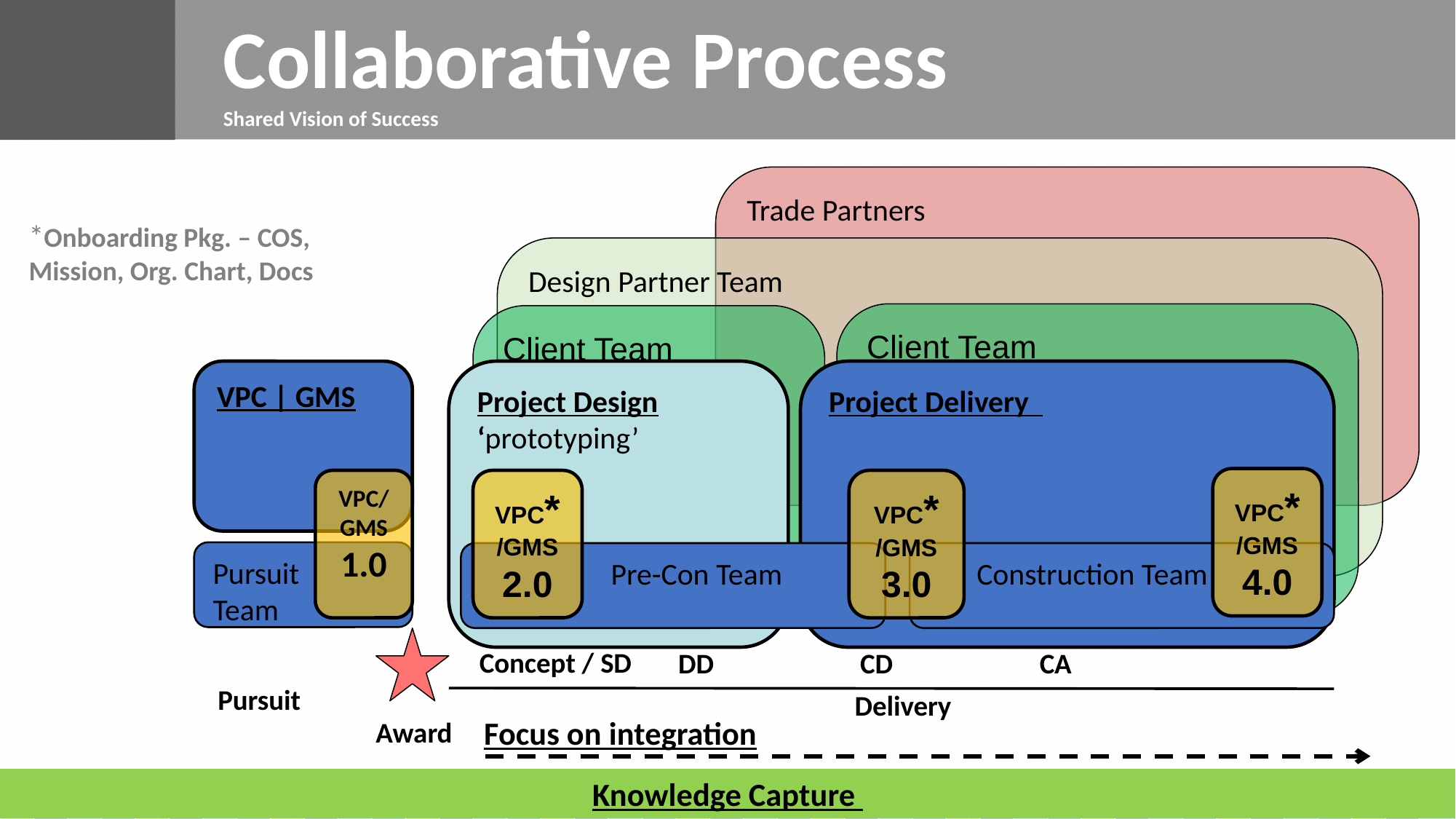

Collaborative Process
Shared Vision of Success
Trade Partners
*Onboarding Pkg. – COS, Mission, Org. Chart, Docs
Design Partner Team
Client Team

Client Team

VPC | GMS
VPC/GMS 1.0
Pursuit
Team
Project Design ‘prototyping’
Project Delivery
VPC* /GMS 4.0
VPC*/GMS 2.0
VPC* /GMS 3.0
                   Pre-Con Team

       Construction Team

Concept / SD
DD
CD
CA
Pursuit
Delivery
Award
Focus on integration
Knowledge Capture